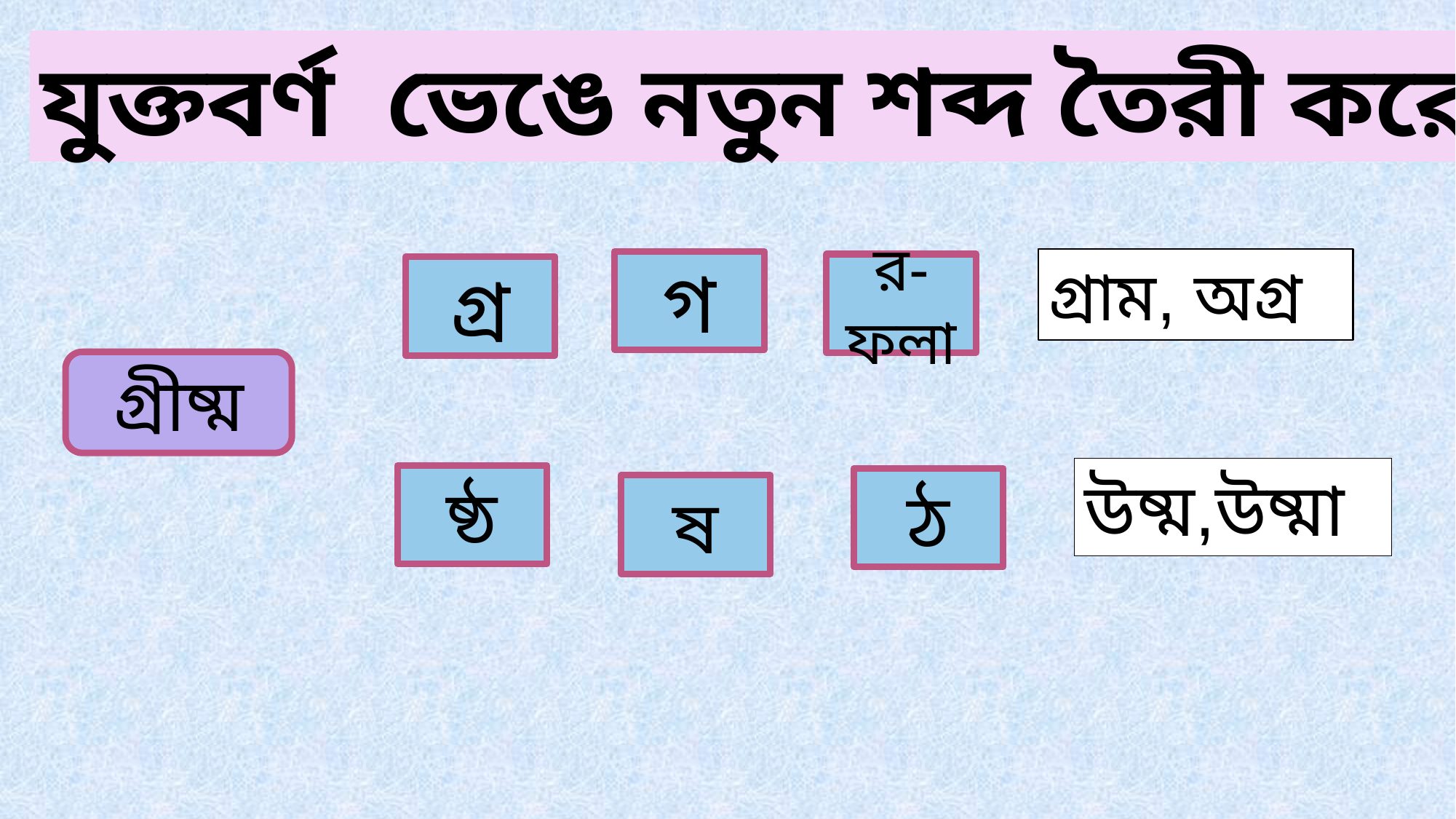

যুক্তবর্ণ  ভেঙে নতুন শব্দ তৈরী করো
গ্রাম, অগ্র
গ
র-ফলা
গ্র
গ্রীষ্ম
উষ্ম,উষ্মা
ষ্ঠ
ঠ
ষ